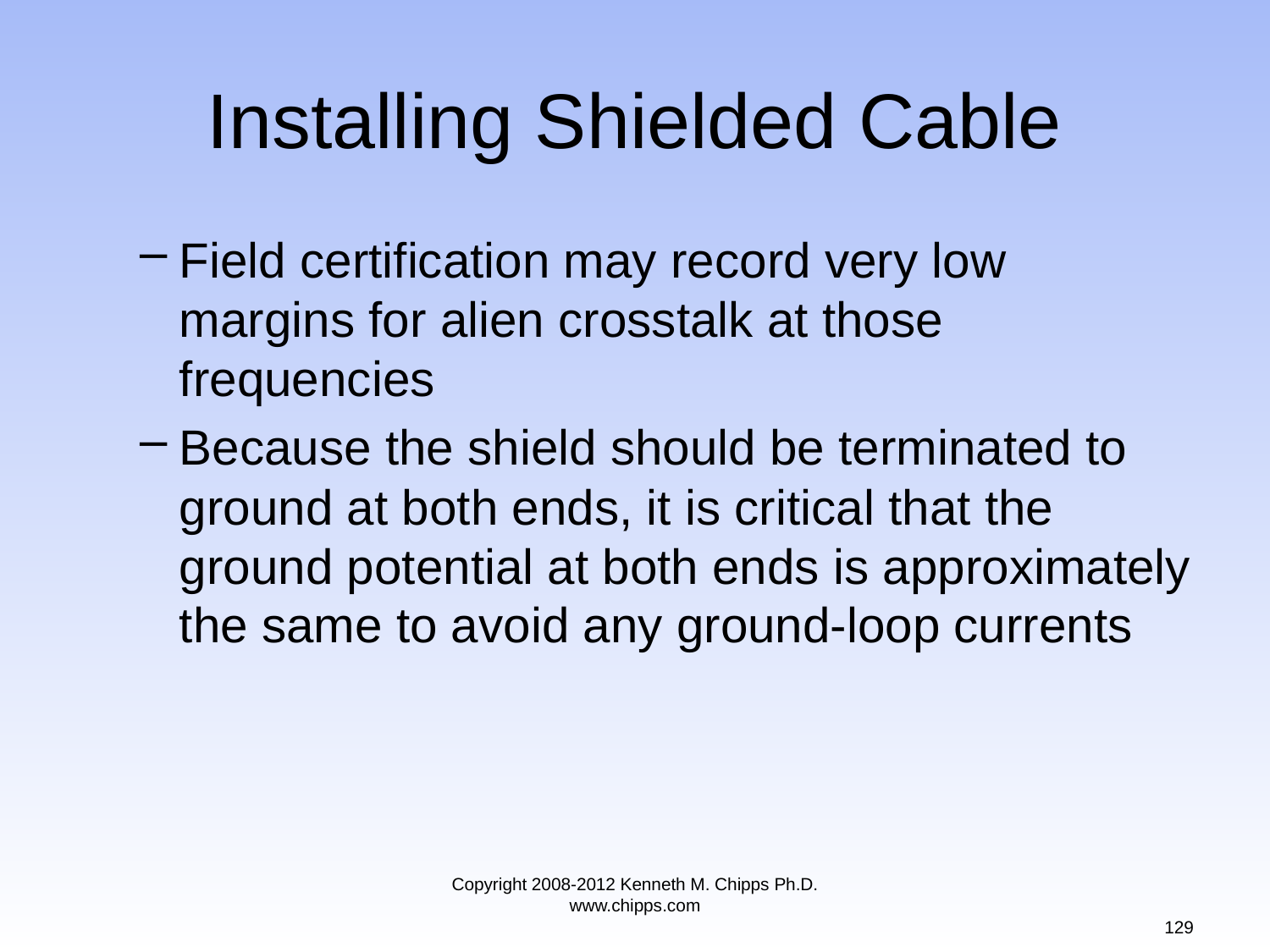

# Installing Shielded Cable
Field certification may record very low margins for alien crosstalk at those frequencies
Because the shield should be terminated to ground at both ends, it is critical that the ground potential at both ends is approximately the same to avoid any ground-loop currents
Copyright 2008-2012 Kenneth M. Chipps Ph.D. www.chipps.com

129